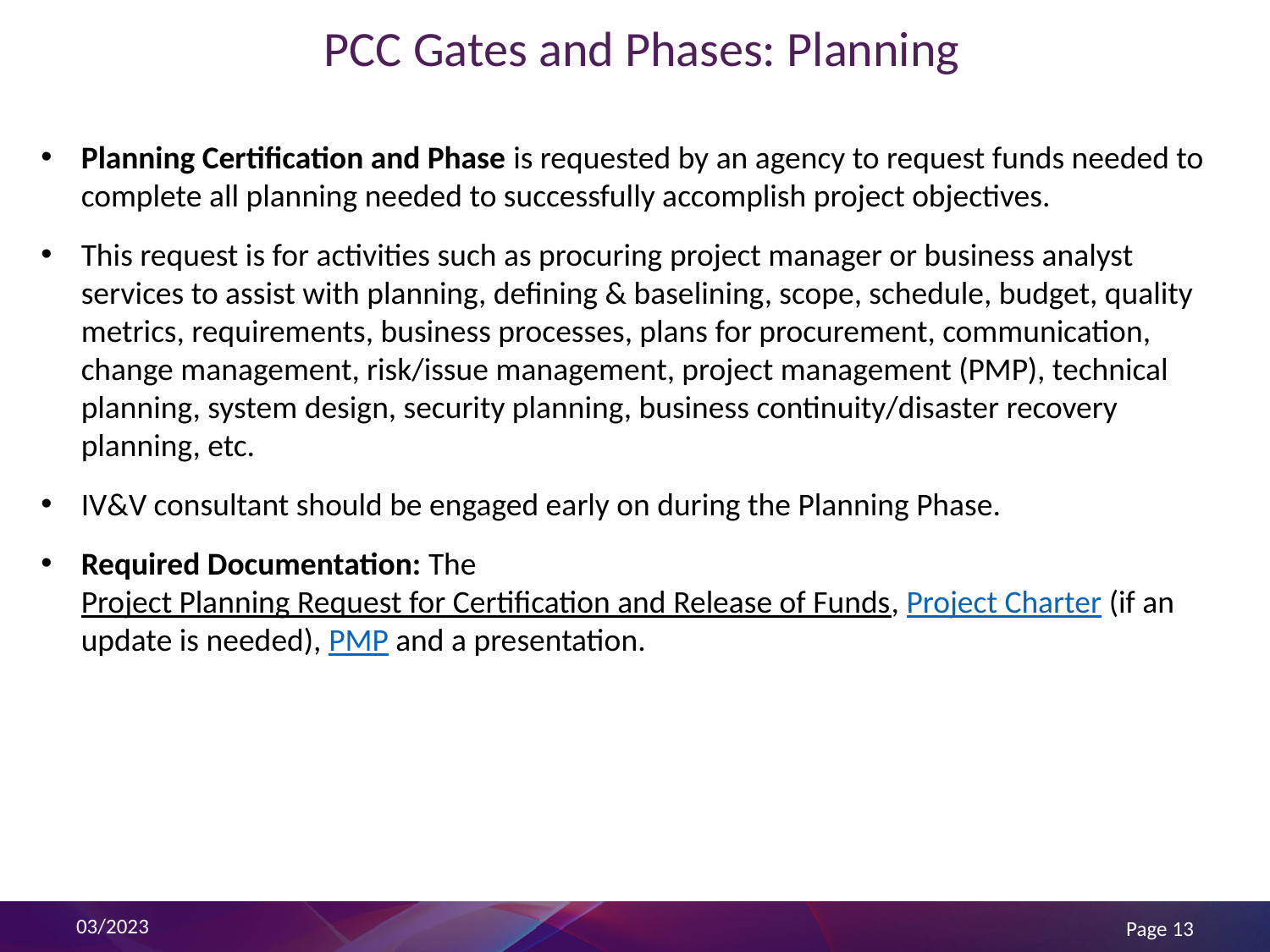

# PCC Gates and Phases: Planning
Planning Certification and Phase is requested by an agency to request funds needed to complete all planning needed to successfully accomplish project objectives.
This request is for activities such as procuring project manager or business analyst services to assist with planning, defining & baselining, scope, schedule, budget, quality metrics, requirements, business processes, plans for procurement, communication, change management, risk/issue management, project management (PMP), technical planning, system design, security planning, business continuity/disaster recovery planning, etc.
IV&V consultant should be engaged early on during the Planning Phase.
Required Documentation: The Project Planning Request for Certification and Release of Funds, Project Charter (if an update is needed), PMP and a presentation.

03/2023
Page 13